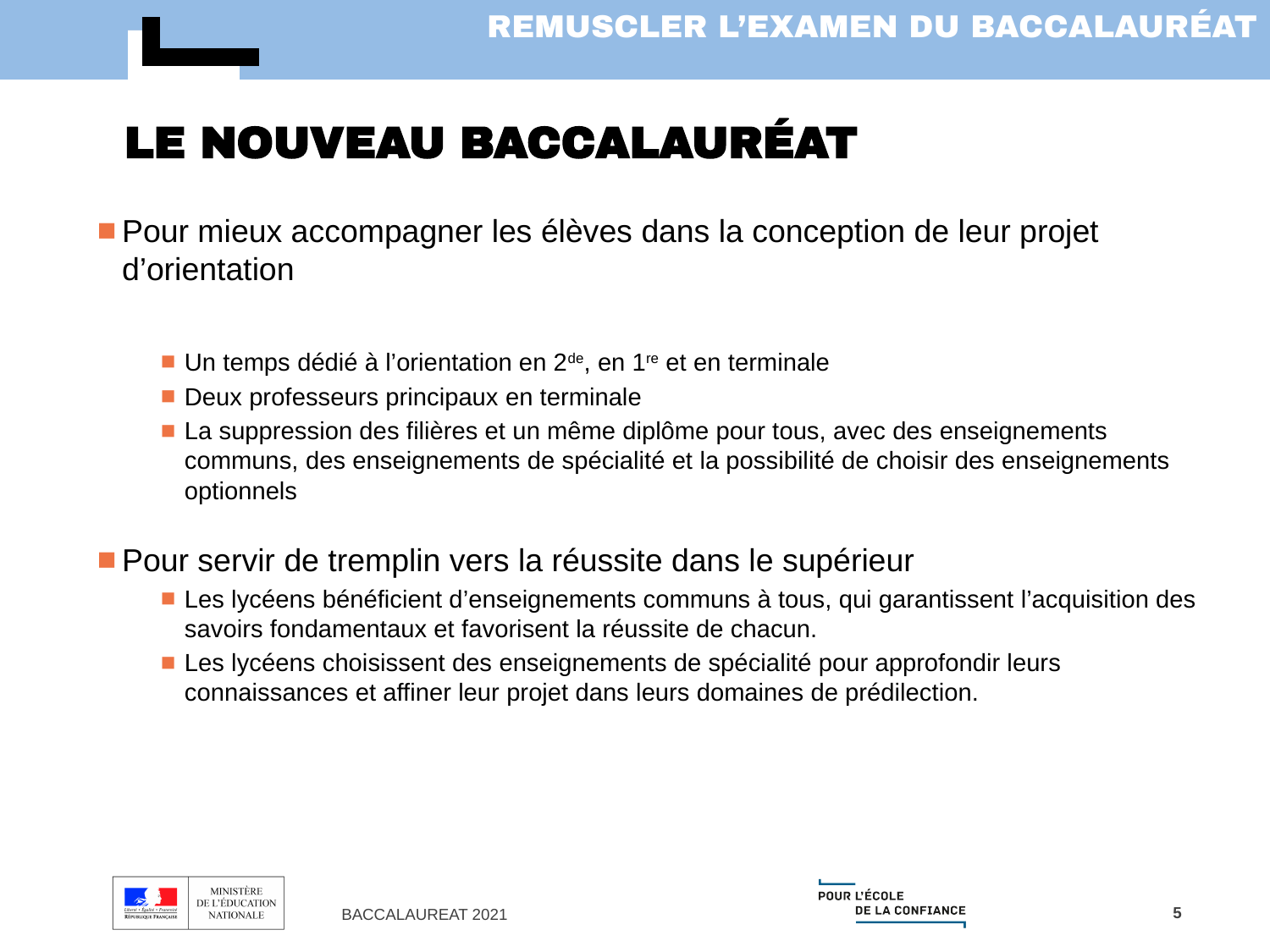

LE NOUVEAU BACCALAURéAT
Pour mieux accompagner les élèves dans la conception de leur projet d’orientation

Un temps dédié à l’orientation en 2de, en 1re et en terminale
Deux professeurs principaux en terminale
La suppression des filières et un même diplôme pour tous, avec des enseignements communs, des enseignements de spécialité et la possibilité de choisir des enseignements optionnels
Pour servir de tremplin vers la réussite dans le supérieur
Les lycéens bénéficient d’enseignements communs à tous, qui garantissent l’acquisition des savoirs fondamentaux et favorisent la réussite de chacun.
Les lycéens choisissent des enseignements de spécialité pour approfondir leurs connaissances et affiner leur projet dans leurs domaines de prédilection.
5